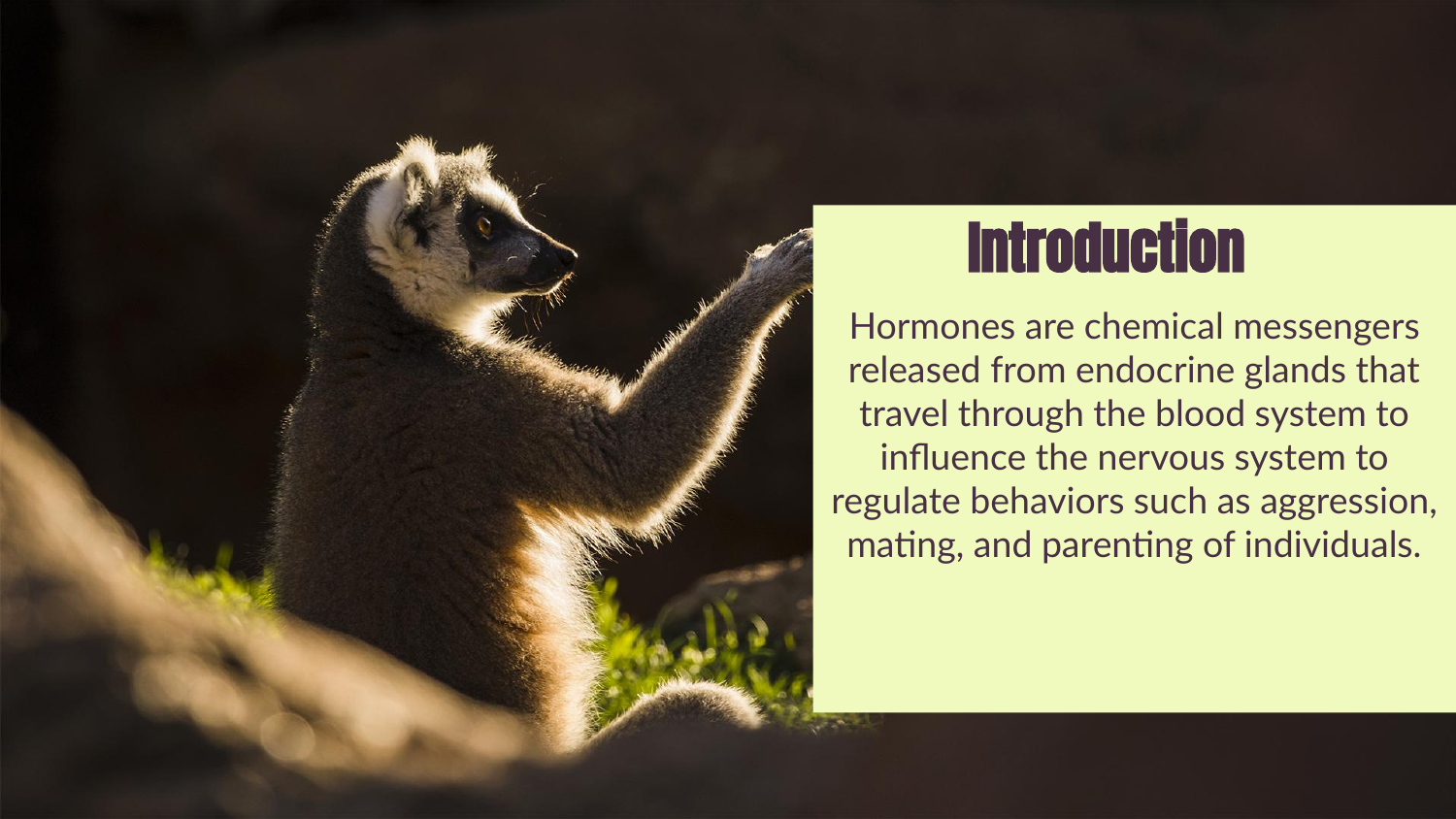

# Introduction

Hormones are chemical messengers released from endocrine glands that travel through the blood system to influence the nervous system to regulate behaviors such as aggression, mating, and parenting of individuals.